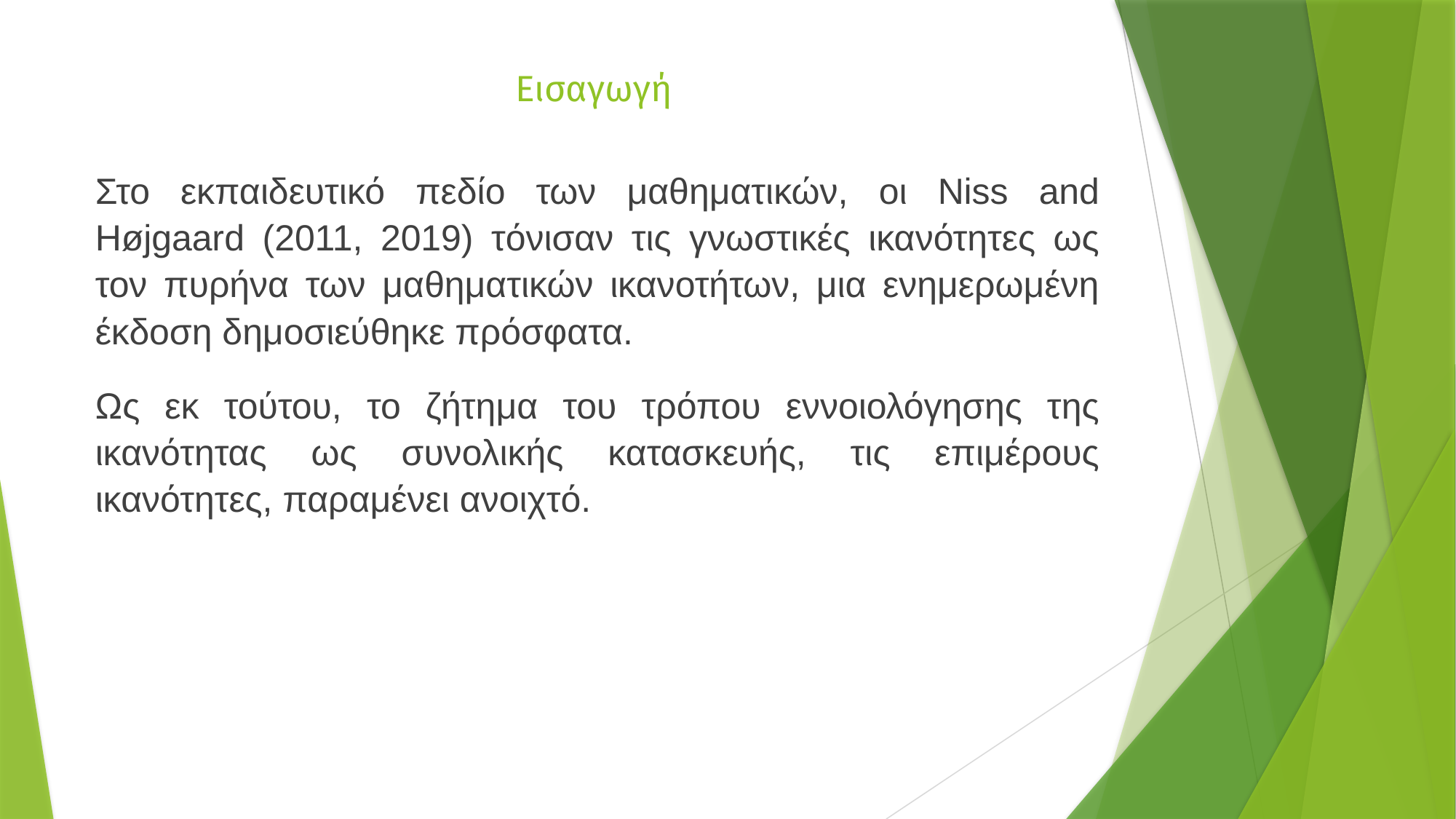

# Εισαγωγή
Στο εκπαιδευτικό πεδίο των μαθηματικών, οι Niss and Højgaard (2011, 2019) τόνισαν τις γνωστικές ικανότητες ως τον πυρήνα των μαθηματικών ικανοτήτων, μια ενημερωμένη έκδοση δημοσιεύθηκε πρόσφατα.
Ως εκ τούτου, το ζήτημα του τρόπου εννοιολόγησης της ικανότητας ως συνολικής κατασκευής, τις επιμέρους ικανότητες, παραμένει ανοιχτό.